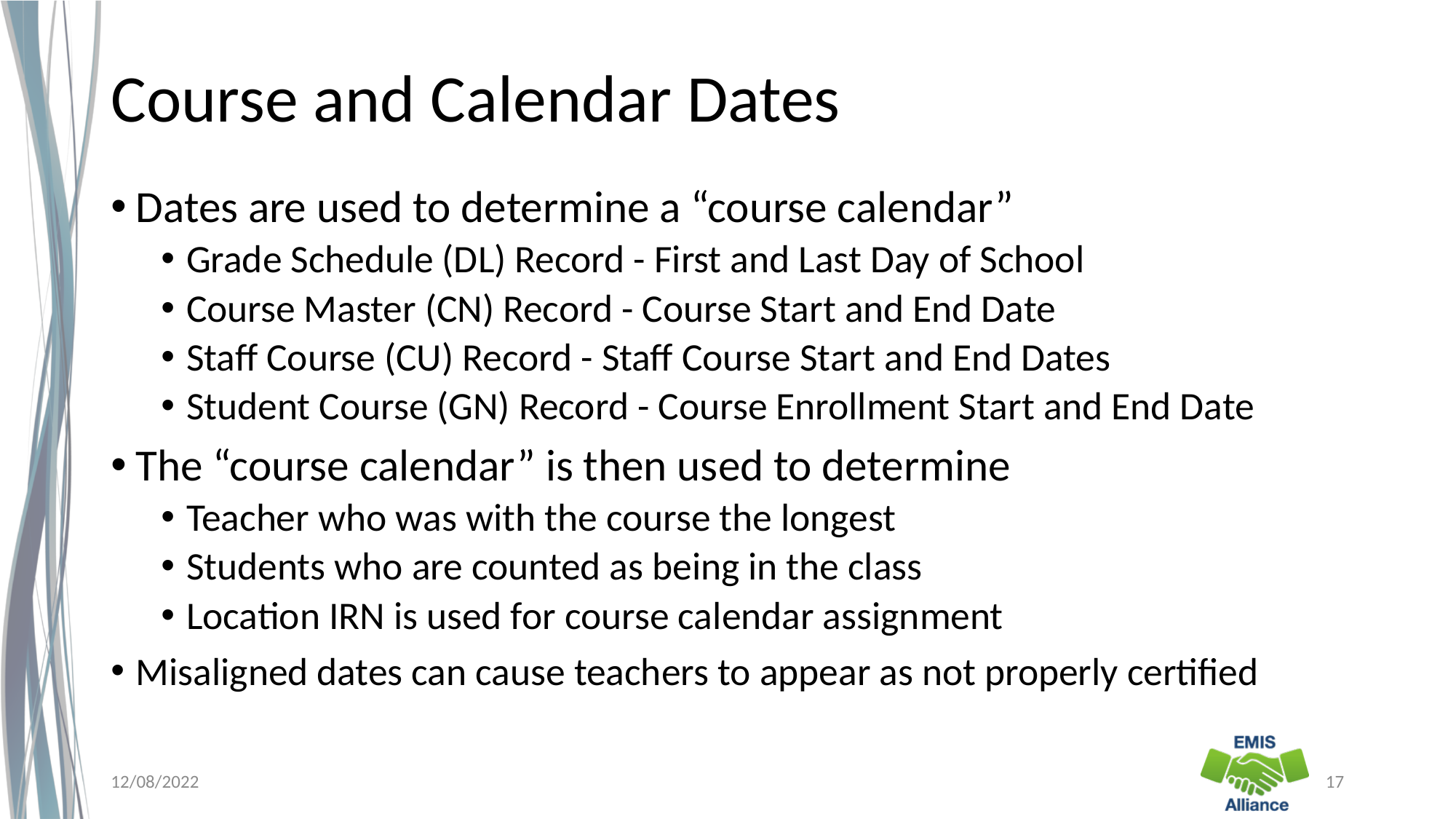

# Course and Calendar Dates
Dates are used to determine a “course calendar”
Grade Schedule (DL) Record - First and Last Day of School
Course Master (CN) Record - Course Start and End Date
Staff Course (CU) Record - Staff Course Start and End Dates
Student Course (GN) Record - Course Enrollment Start and End Date
The “course calendar” is then used to determine
Teacher who was with the course the longest
Students who are counted as being in the class
Location IRN is used for course calendar assignment
Misaligned dates can cause teachers to appear as not properly certified

12/08/2022
17